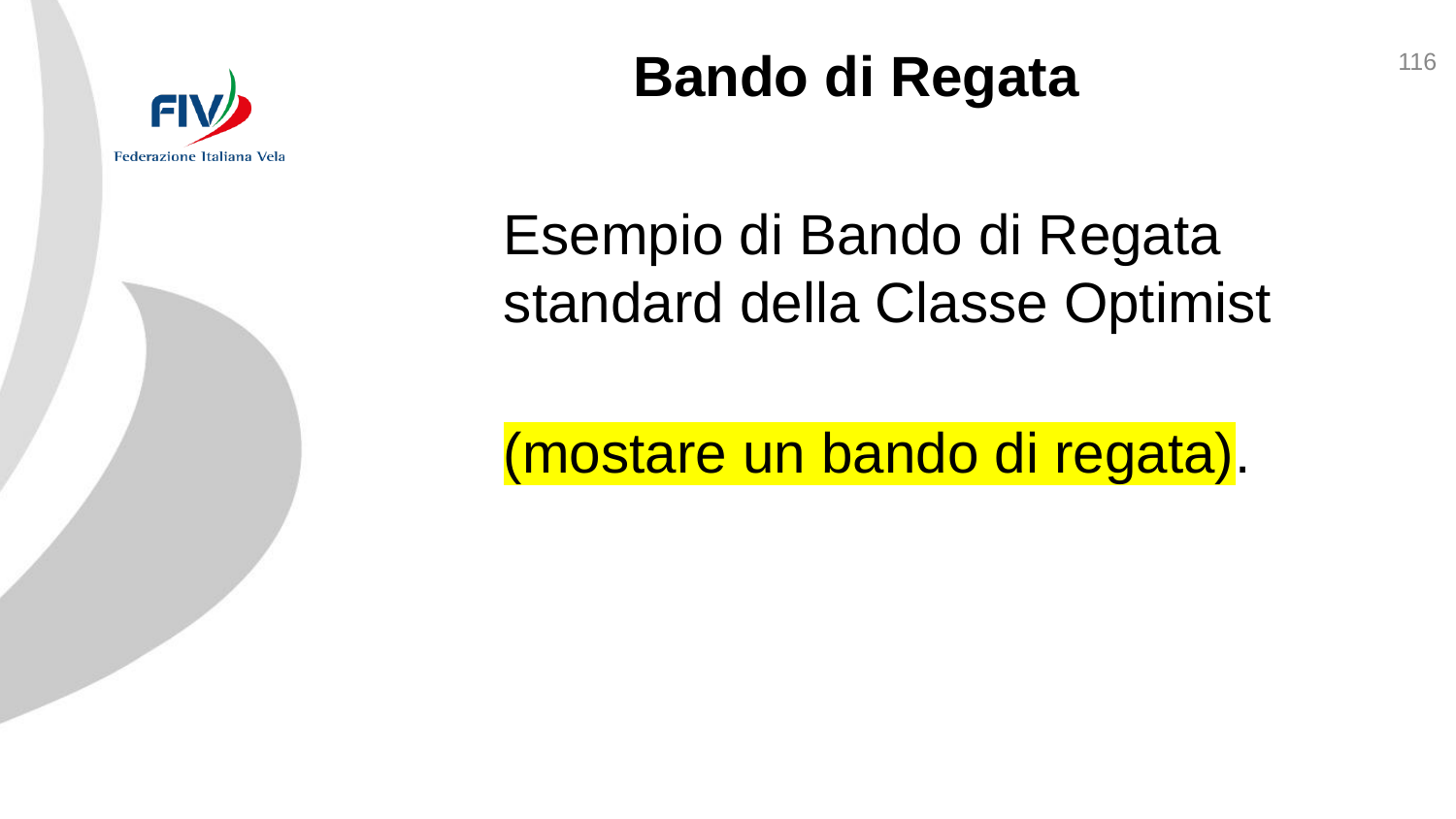

116
# Bando di Regata
Esempio di Bando di Regata standard della Classe Optimist

(mostare un bando di regata).